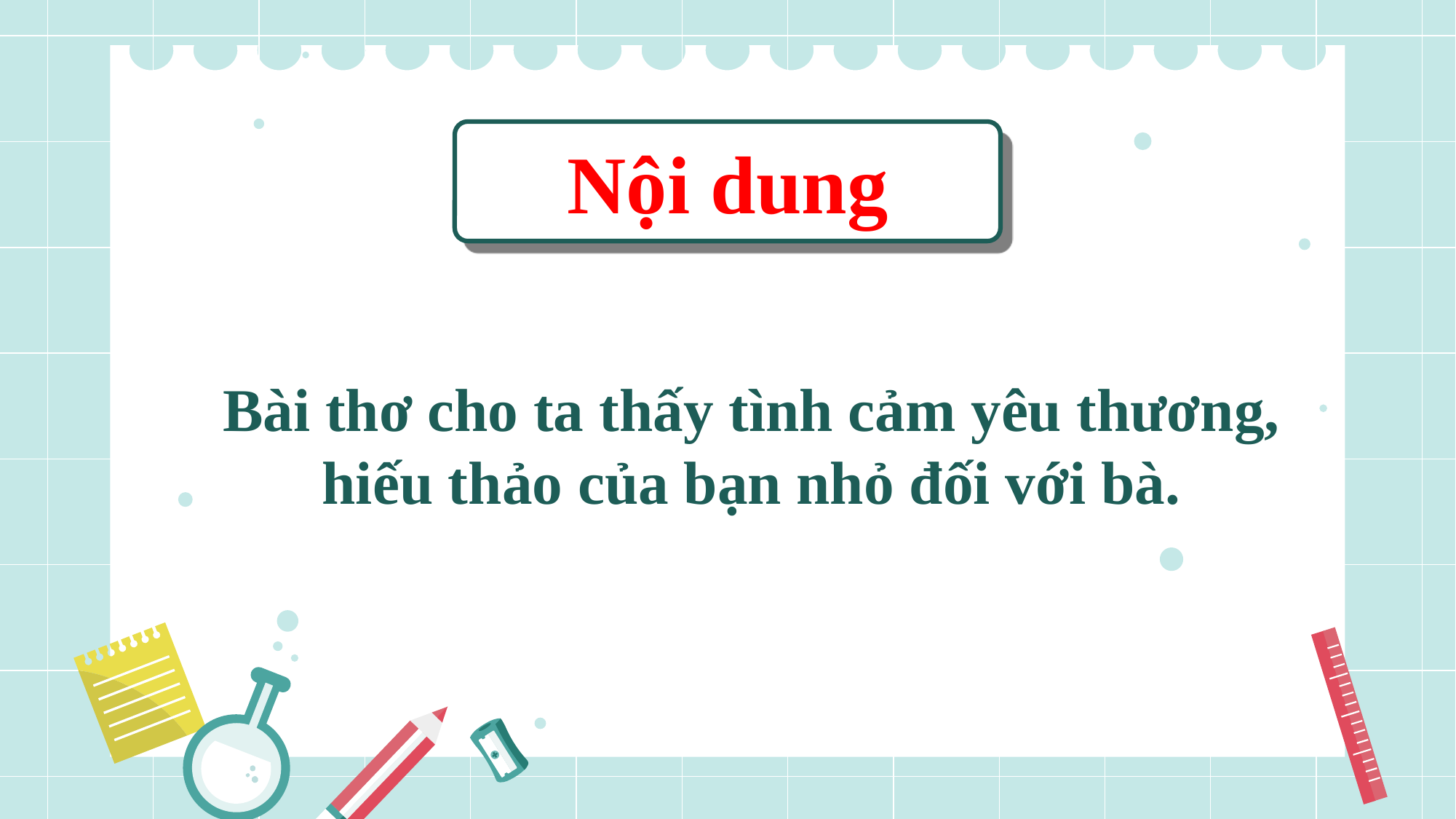

Nội dung
Bài thơ cho ta thấy tình cảm yêu thương, hiếu thảo của bạn nhỏ đối với bà.